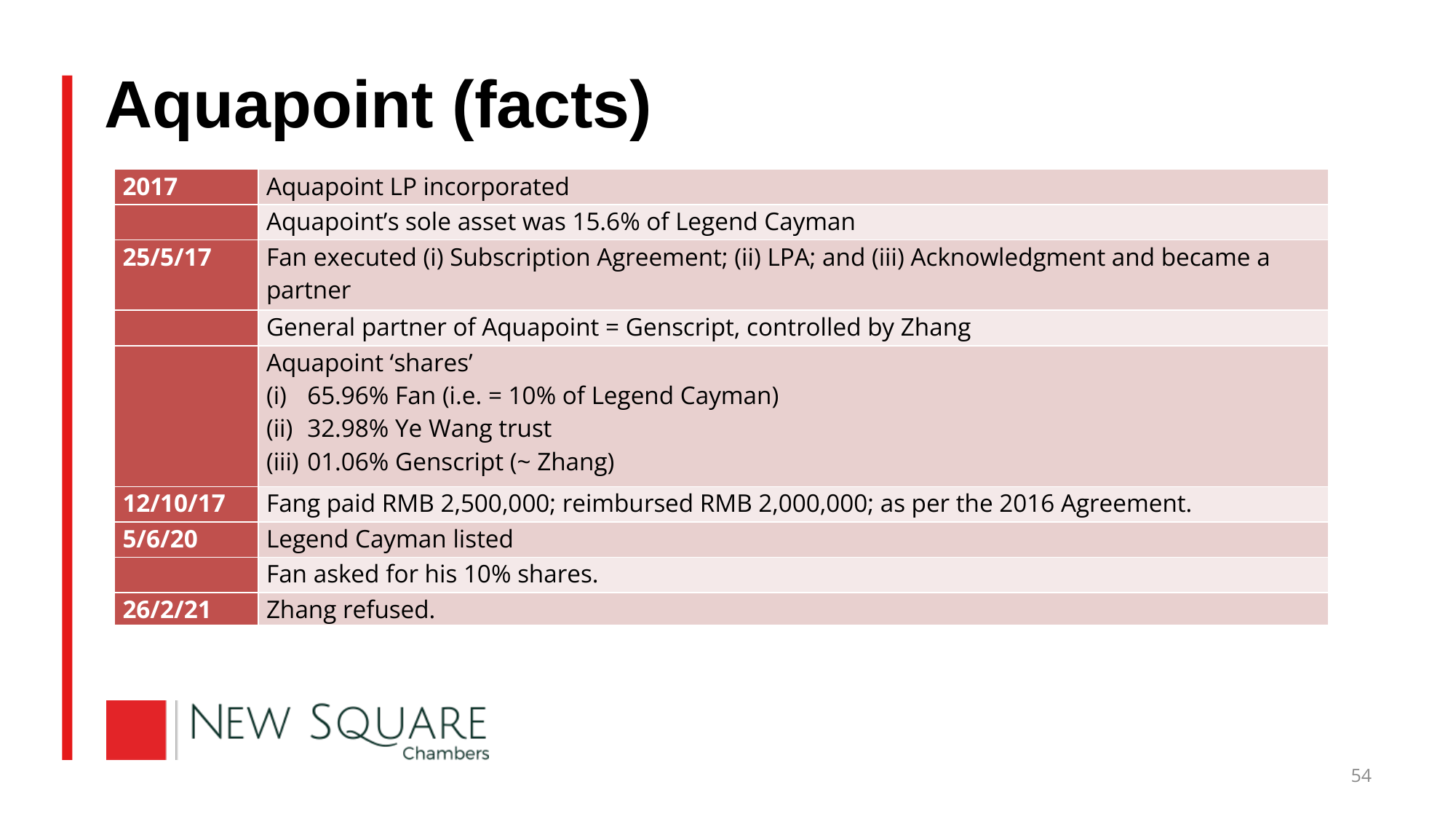

# Aquapoint (facts)
| 2017 | Aquapoint LP incorporated |
| --- | --- |
|  | Aquapoint’s sole asset was 15.6% of Legend Cayman |
| 25/5/17 | Fan executed (i) Subscription Agreement; (ii) LPA; and (iii) Acknowledgment and became a partner |
|  | General partner of Aquapoint = Genscript, controlled by Zhang |
|  | Aquapoint ‘shares’ 65.96% Fan (i.e. = 10% of Legend Cayman) 32.98% Ye Wang trust 01.06% Genscript (~ Zhang) |
| 12/10/17 | Fang paid RMB 2,500,000; reimbursed RMB 2,000,000; as per the 2016 Agreement. |
| 5/6/20 | Legend Cayman listed |
|  | Fan asked for his 10% shares. |
| 26/2/21 | Zhang refused. |

54